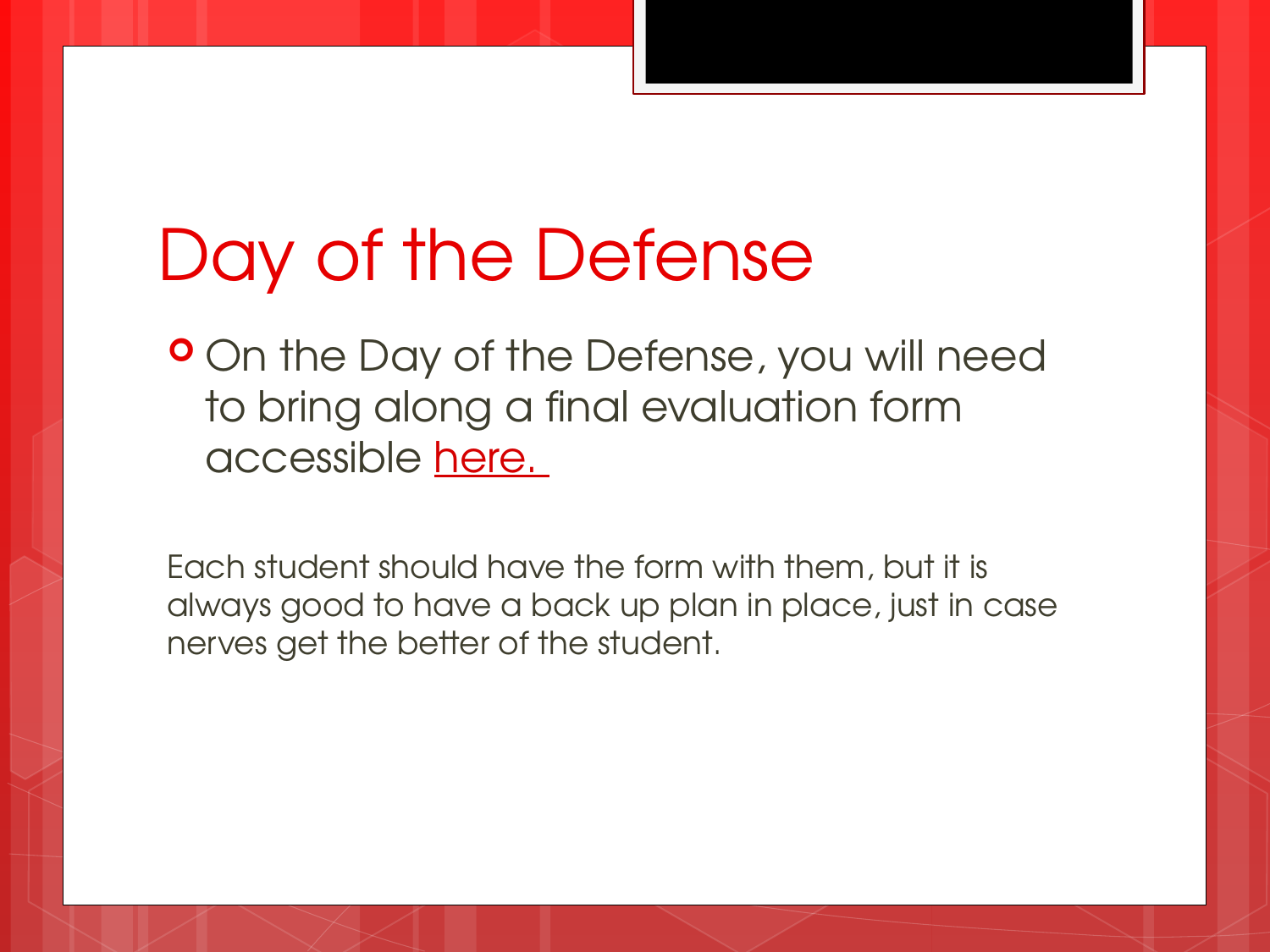

# Day of the Defense
On the Day of the Defense, you will need to bring along a final evaluation form accessible here.

Each student should have the form with them, but it is always good to have a back up plan in place, just in case nerves get the better of the student.